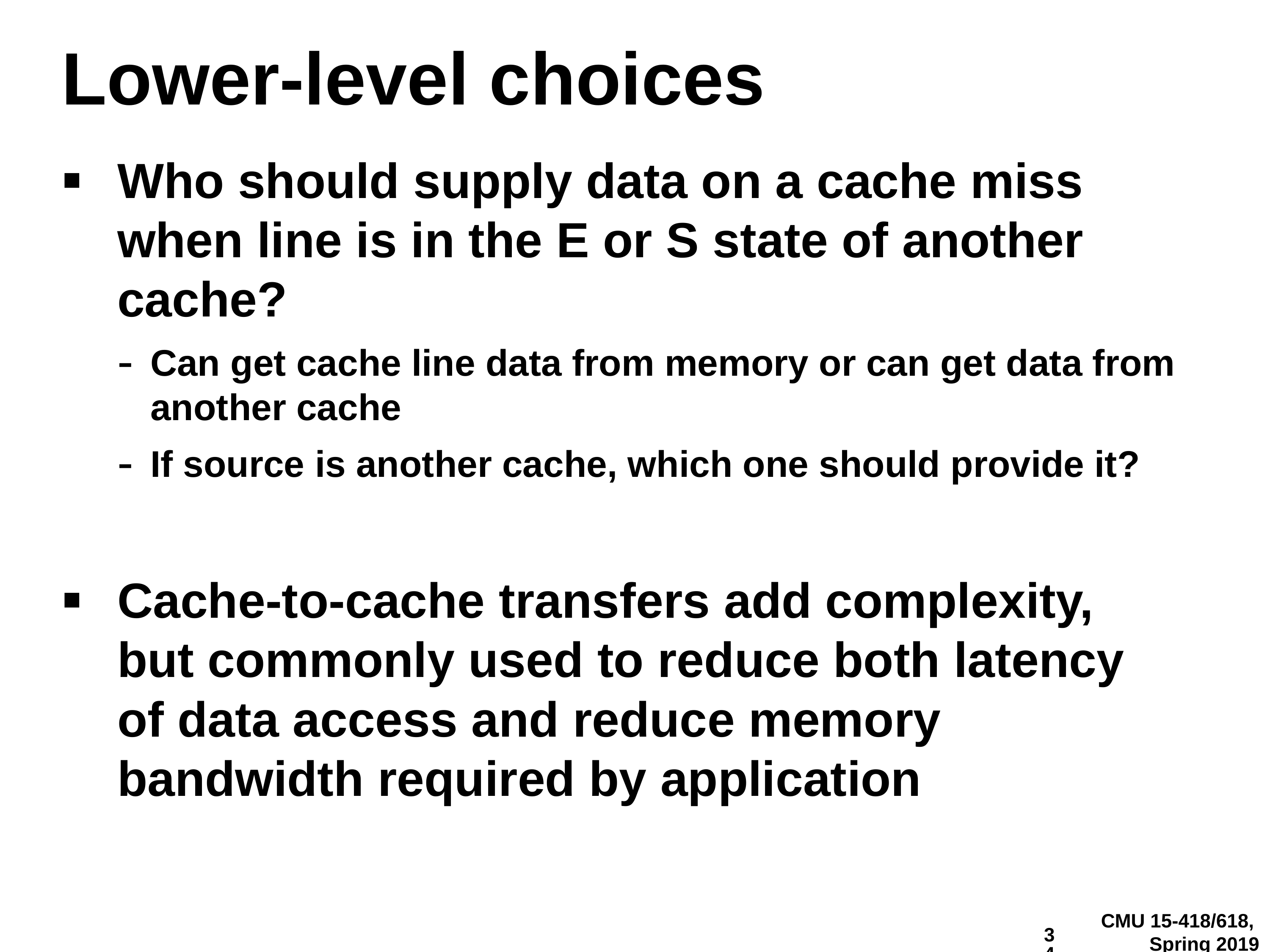

# Lower-level choices
Who should supply data on a cache miss when line is in the E or S state of another cache?
Can get cache line data from memory or can get data from another cache
If source is another cache, which one should provide it?

Cache-to-cache transfers add complexity, but commonly used to reduce both latency of data access and reduce memory bandwidth required by application
34